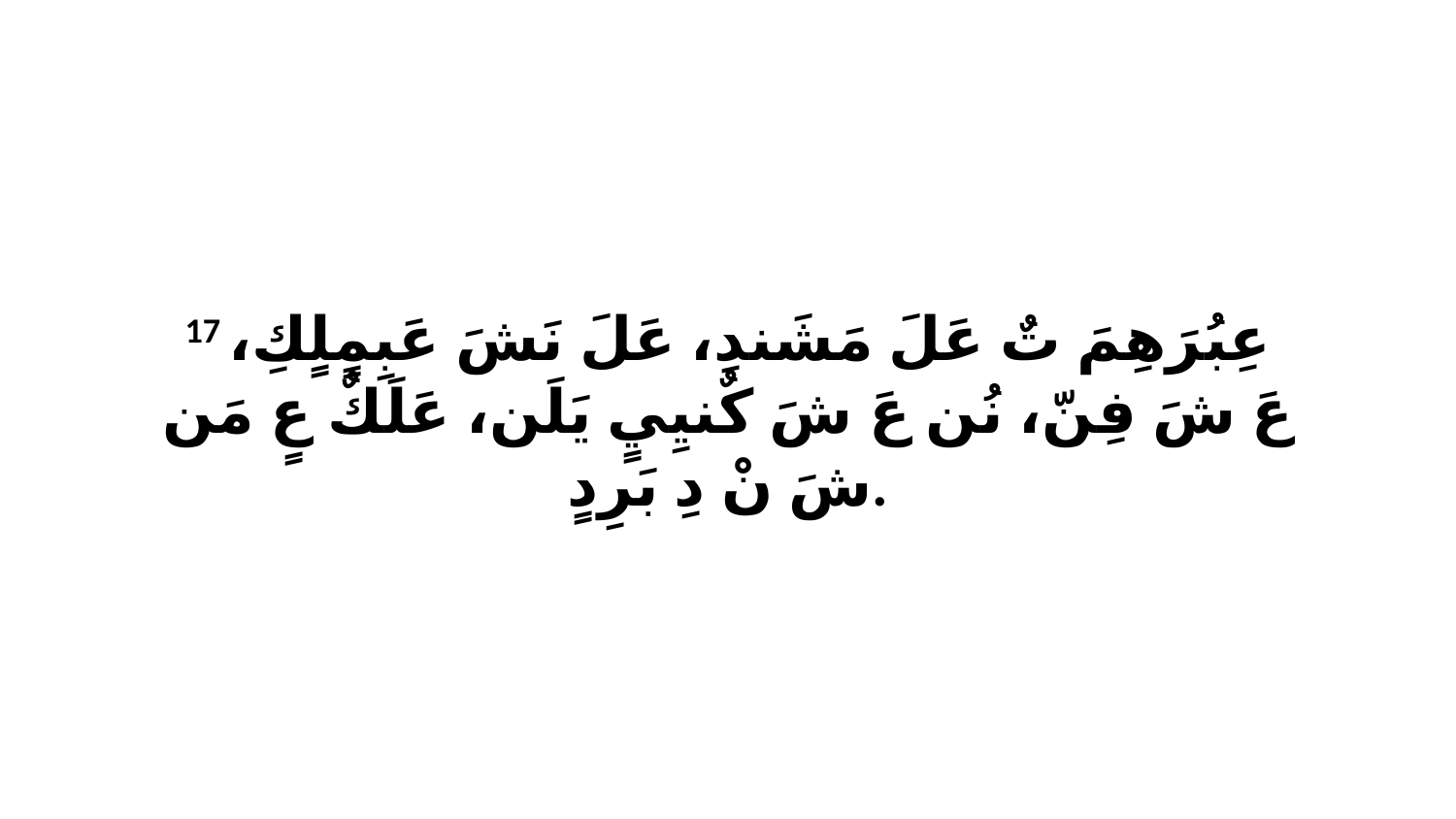

17 عِبُرَهِمَ تٌ عَلَ مَشَندِ، عَلَ نَشَ عَبِمٍلٍكِ، عَ شَ فِنّ، نُن عَ شَ كٌنيِيٍ يَلَن، عَلَكٌ عٍ مَن شَ نْ دِ بَرِدٍ.